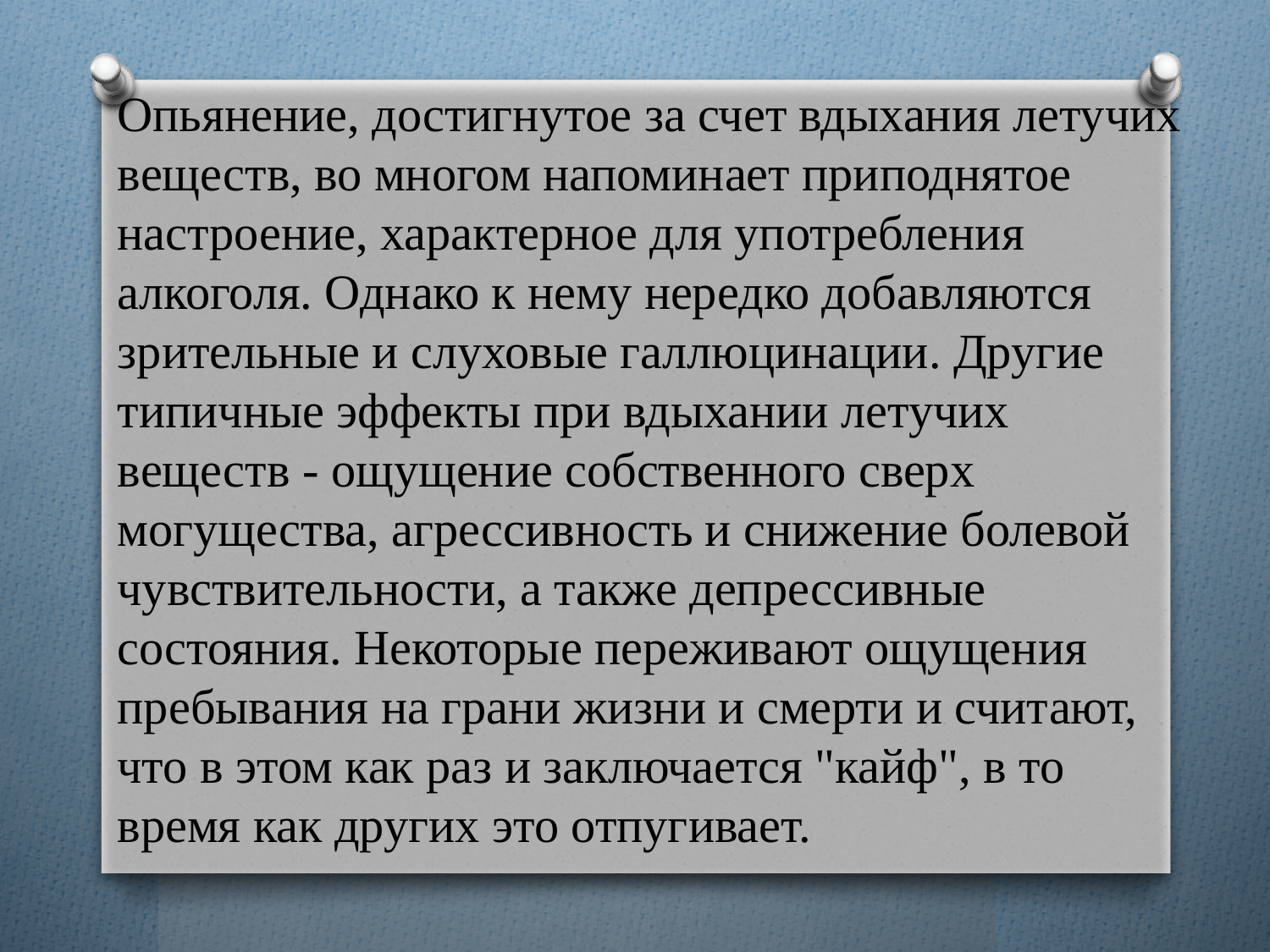

Опьянение, достигнутое за счет вдыхания летучих веществ, во многом напоминает приподнятое настроение, характерное для употребления алкоголя. Однако к нему нередко добавляются зрительные и слуховые галлюцинации. Другие типичные эффекты при вдыхании летучих веществ - ощущение собственного сверх могущества, агрессивность и снижение болевой чувствительности, а также депрессивные состояния. Некоторые переживают ощущения пребывания на грани жизни и смерти и считают, что в этом как раз и заключается "кайф", в то время как других это отпугивает.